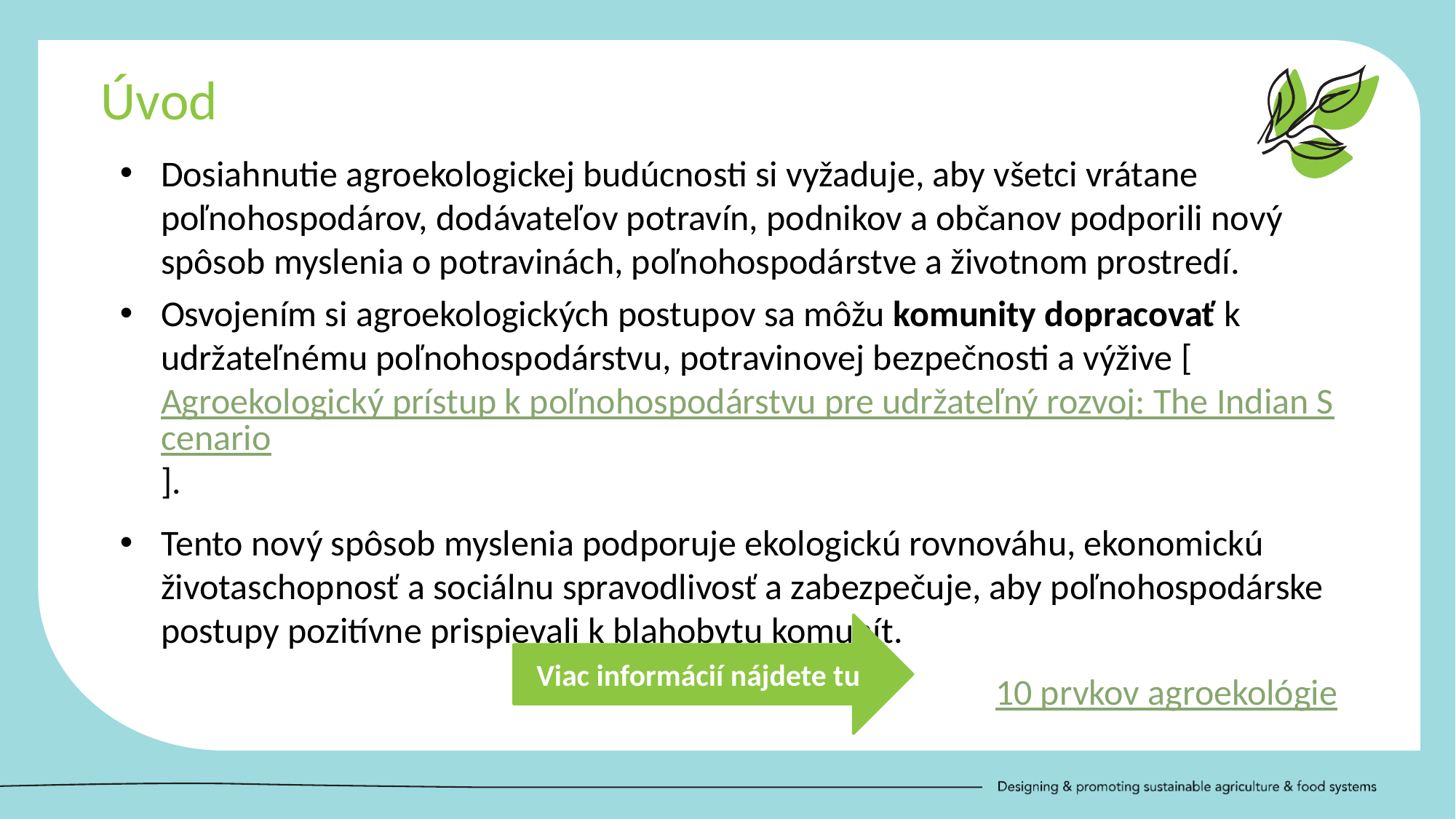

Úvod
Dosiahnutie agroekologickej budúcnosti si vyžaduje, aby všetci vrátane poľnohospodárov, dodávateľov potravín, podnikov a občanov podporili nový spôsob myslenia o potravinách, poľnohospodárstve a životnom prostredí.
Osvojením si agroekologických postupov sa môžu komunity dopracovať k udržateľnému poľnohospodárstvu, potravinovej bezpečnosti a výžive [Agroekologický prístup k poľnohospodárstvu pre udržateľný rozvoj: The Indian Scenario].
Tento nový spôsob myslenia podporuje ekologickú rovnováhu, ekonomickú životaschopnosť a sociálnu spravodlivosť a zabezpečuje, aby poľnohospodárske postupy pozitívne prispievali k blahobytu komunít.
10 prvkov agroekológie
Viac informácií nájdete tu